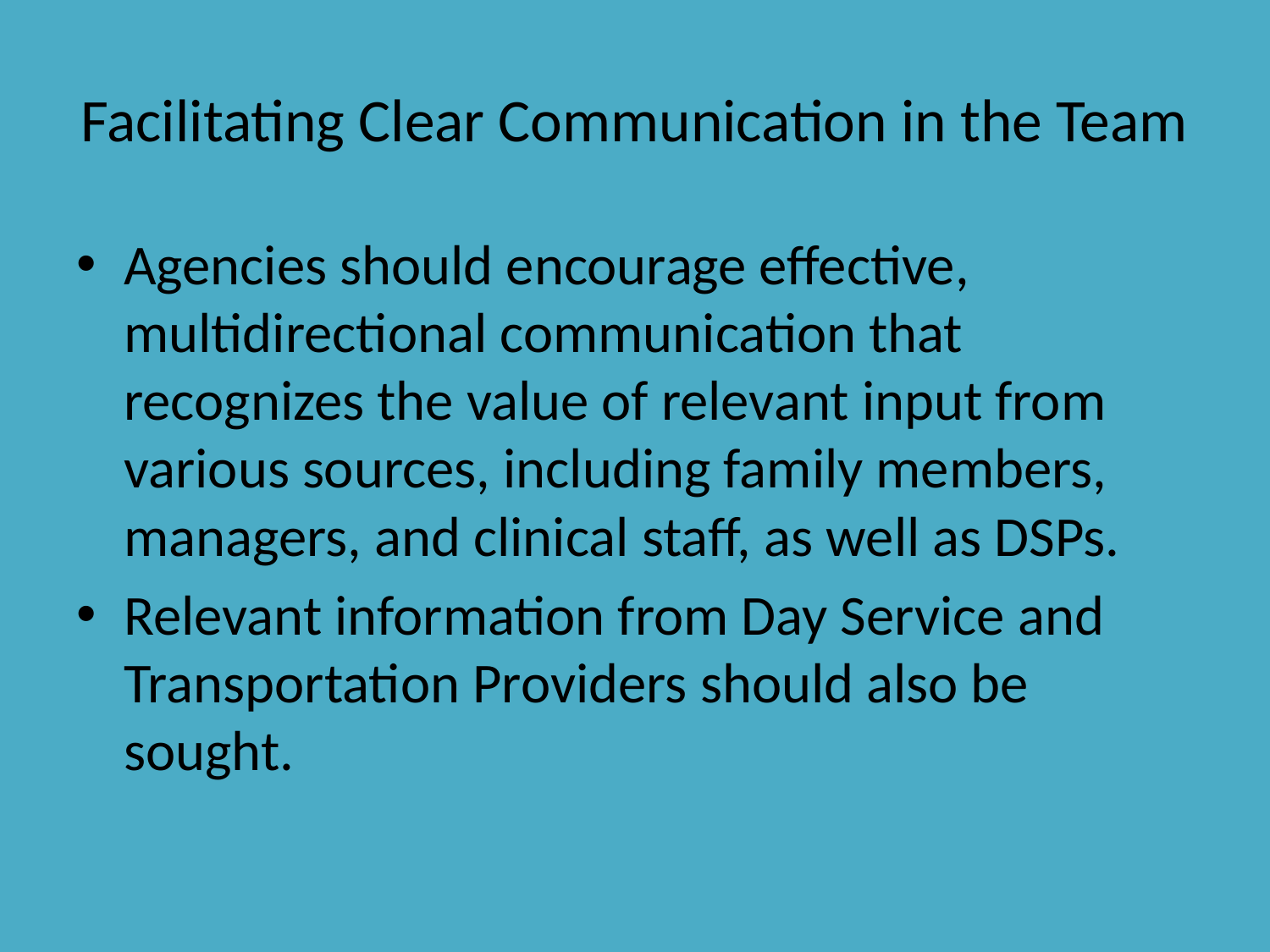

# Facilitating Clear Communication in the Team
Agencies should encourage effective, multidirectional communication that recognizes the value of relevant input from various sources, including family members, managers, and clinical staff, as well as DSPs.
Relevant information from Day Service and Transportation Providers should also be sought.